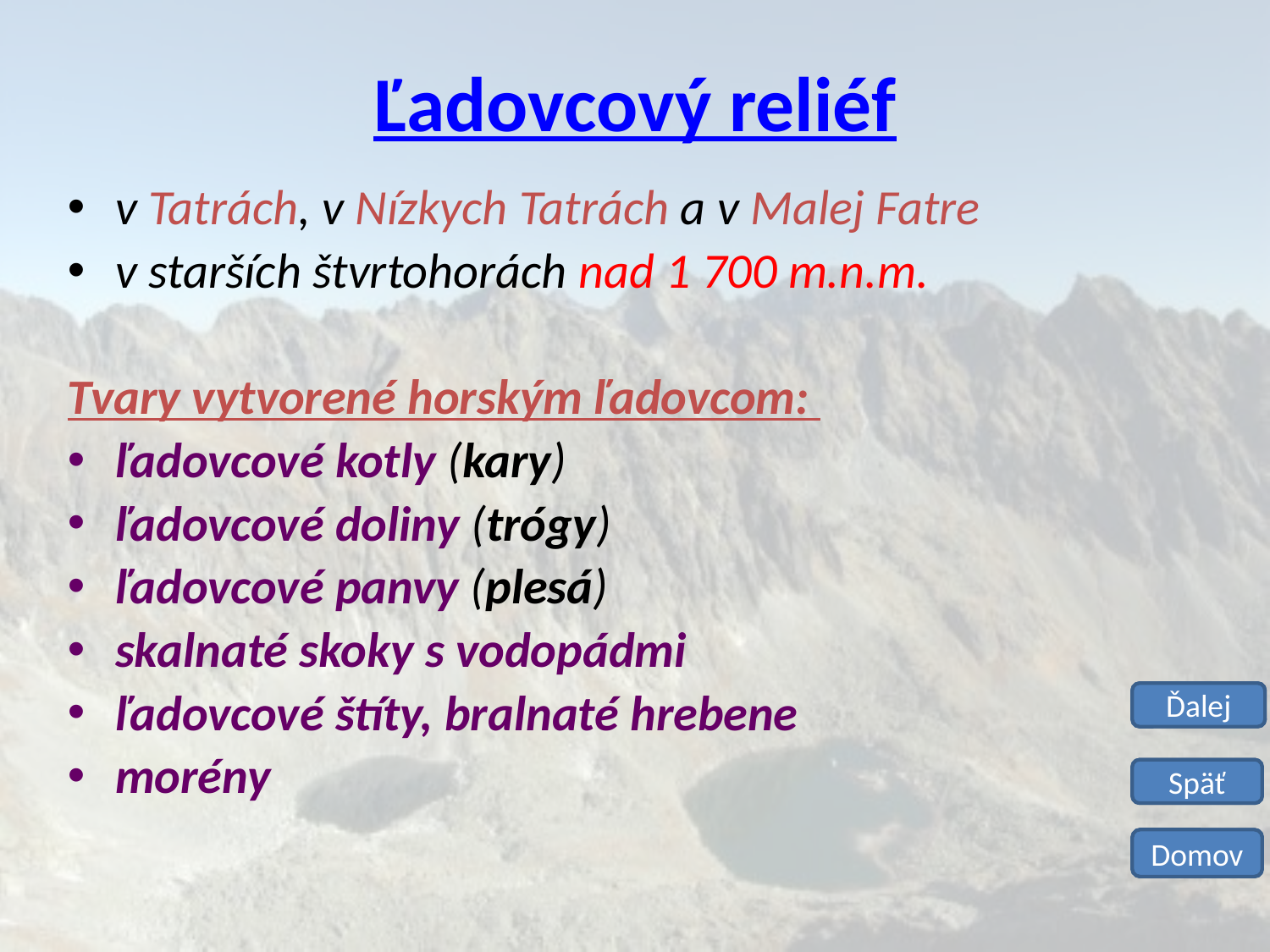

Ľadovcový reliéf
v Tatrách, v Nízkych Tatrách a v Malej Fatre
v starších štvrtohorách nad 1 700 m.n.m.

Tvary vytvorené horským ľadovcom:
ľadovcové kotly (kary)
ľadovcové doliny (trógy)
ľadovcové panvy (plesá)
skalnaté skoky s vodopádmi
ľadovcové štíty, bralnaté hrebene
morény
Ďalej
Späť
Domov